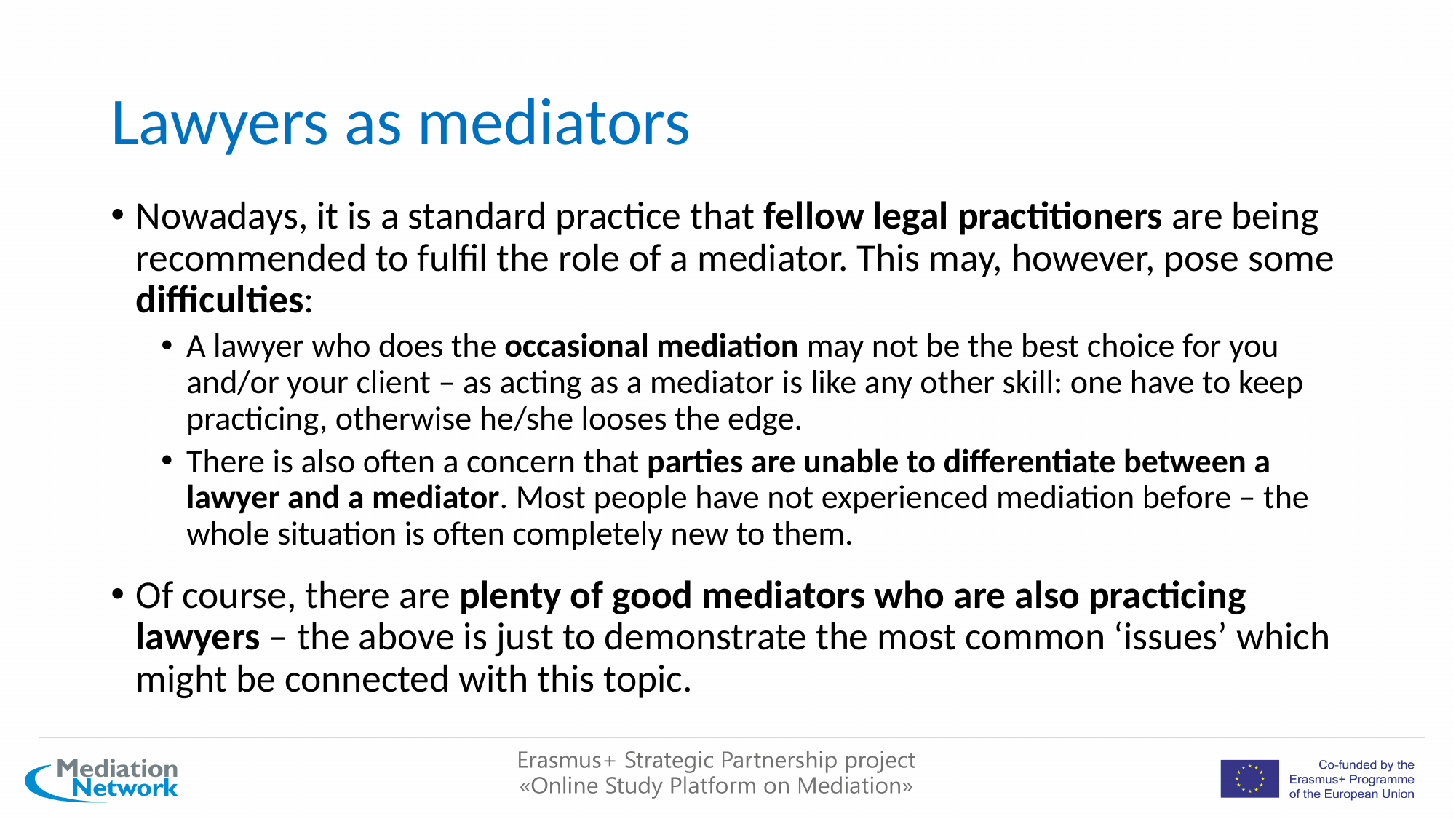

# Lawyers as mediators
Nowadays, it is a standard practice that fellow legal practitioners are being recommended to fulfil the role of a mediator. This may, however, pose some difficulties:
A lawyer who does the occasional mediation may not be the best choice for you and/or your client – as acting as a mediator is like any other skill: one have to keep practicing, otherwise he/she looses the edge.
There is also often a concern that parties are unable to differentiate between a lawyer and a mediator. Most people have not experienced mediation before – the whole situation is often completely new to them.
Of course, there are plenty of good mediators who are also practicing lawyers – the above is just to demonstrate the most common ‘issues’ which might be connected with this topic.